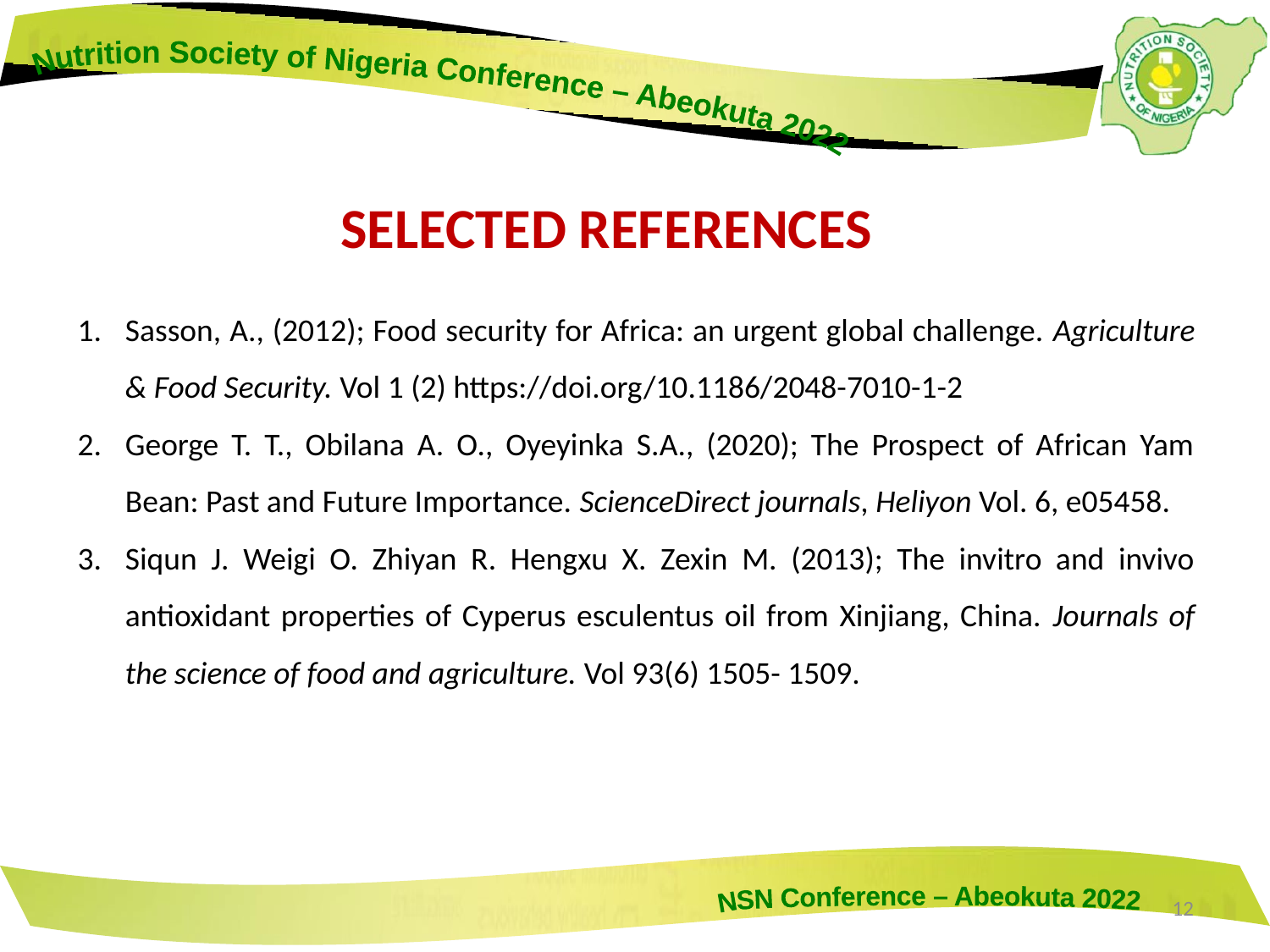

# SELECTED REFERENCES

Sasson, A., (2012); Food security for Africa: an urgent global challenge. Agriculture & Food Security. Vol 1 (2) https://doi.org/10.1186/2048-7010-1-2
George T. T., Obilana A. O., Oyeyinka S.A., (2020); The Prospect of African Yam Bean: Past and Future Importance. ScienceDirect journals, Heliyon Vol. 6, e05458.
Siqun J. Weigi O. Zhiyan R. Hengxu X. Zexin M. (2013); The invitro and invivo antioxidant properties of Cyperus esculentus oil from Xinjiang, China. Journals of the science of food and agriculture. Vol 93(6) 1505- 1509.

12